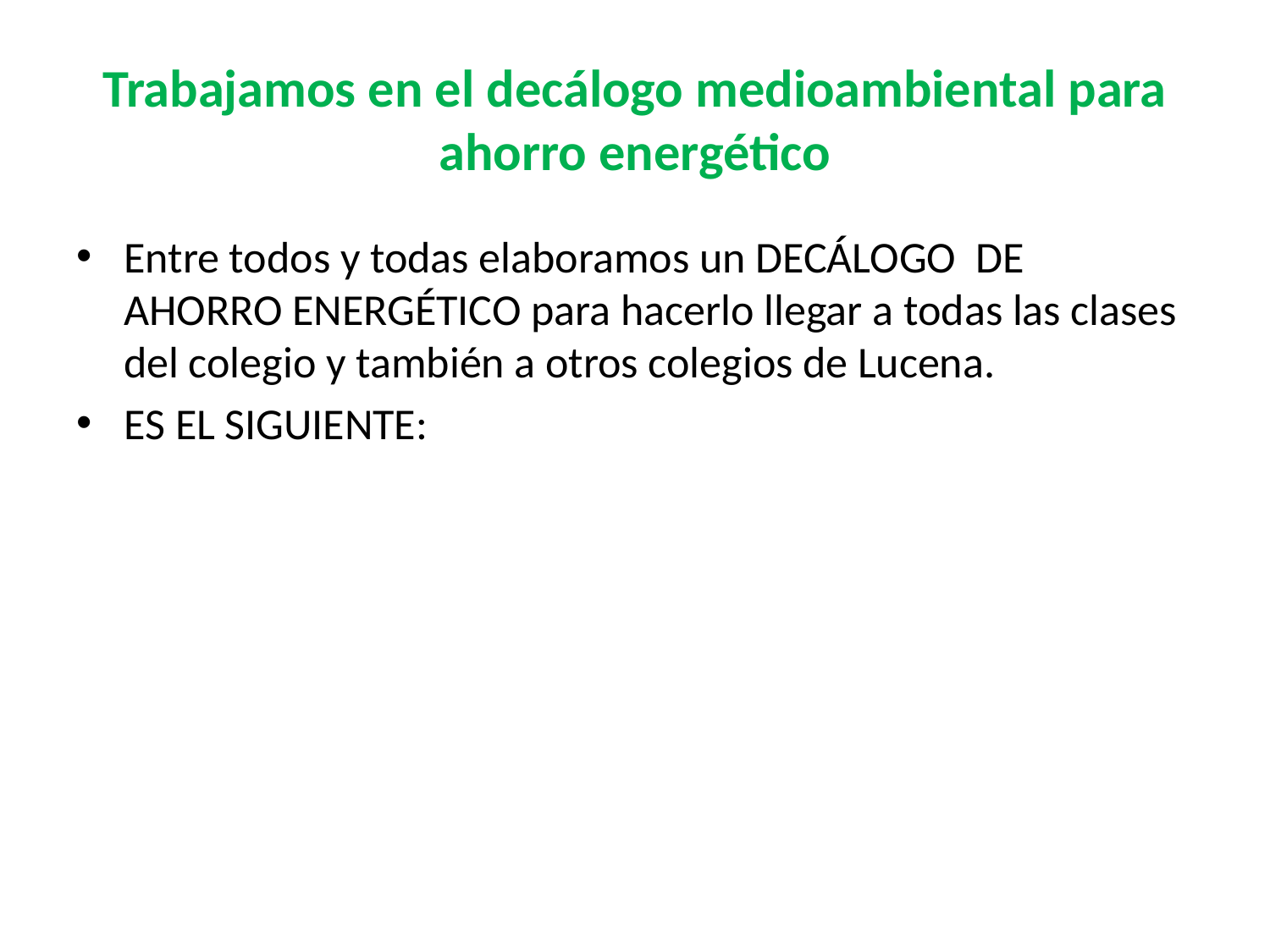

# Trabajamos en el decálogo medioambiental para ahorro energético
Entre todos y todas elaboramos un DECÁLOGO  DE AHORRO ENERGÉTICO para hacerlo llegar a todas las clases del colegio y también a otros colegios de Lucena.
ES EL SIGUIENTE: